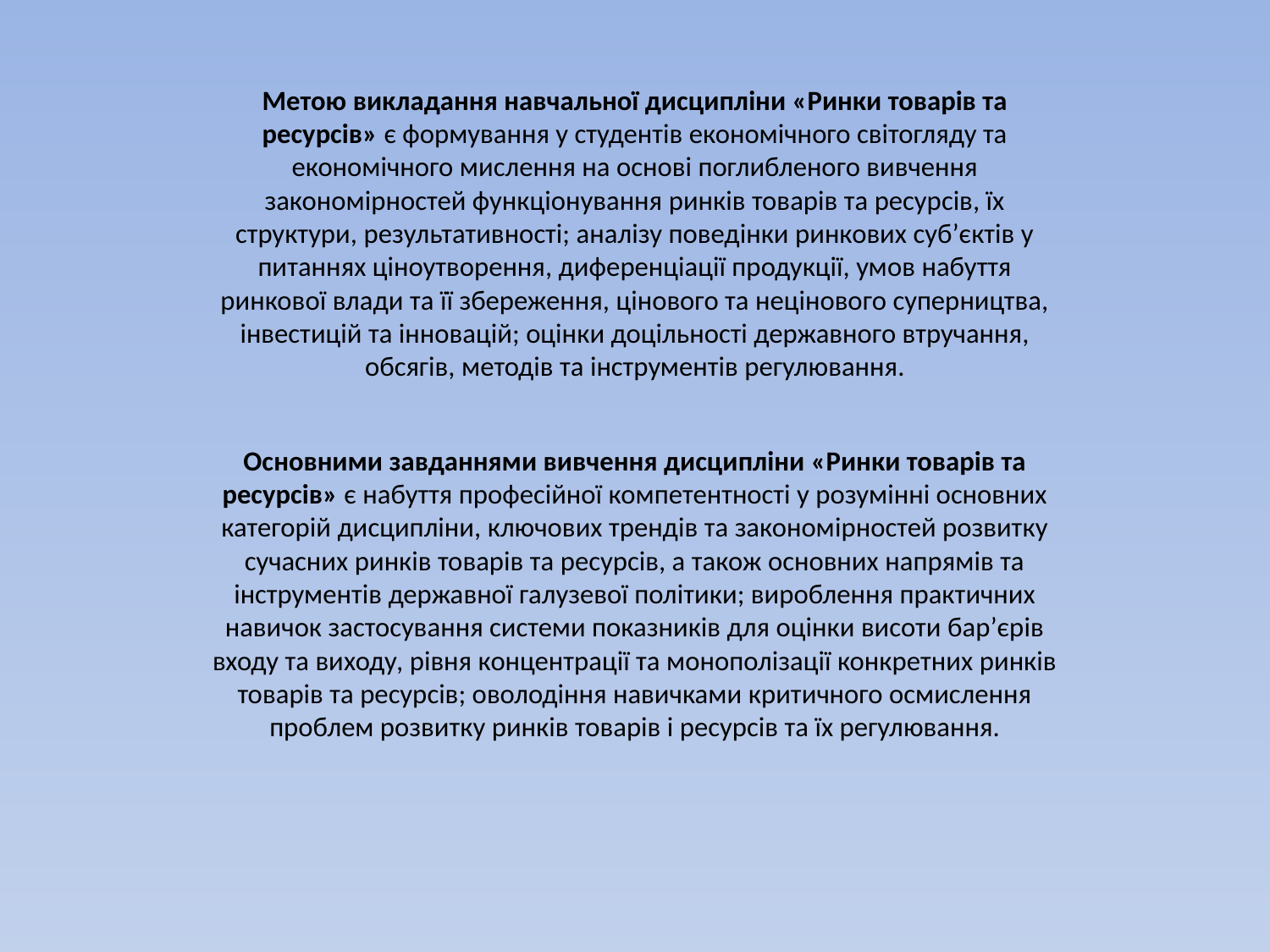

Метою викладання навчальної дисципліни «Ринки товарів та ресурсів» є формування у студентів економічного світогляду та економічного мислення на основі поглибленого вивчення закономірностей функціонування ринків товарів та ресурсів, їх структури, результативності; аналізу поведінки ринкових суб’єктів у питаннях ціноутворення, диференціації продукції, умов набуття ринкової влади та її збереження, цінового та нецінового суперництва, інвестицій та інновацій; оцінки доцільності державного втручання, обсягів, методів та інструментів регулювання.

Основними завданнями вивчення дисципліни «Ринки товарів та ресурсів» є набуття професійної компетентності у розумінні основних категорій дисципліни, ключових трендів та закономірностей розвитку сучасних ринків товарів та ресурсів, а також основних напрямів та інструментів державної галузевої політики; вироблення практичних навичок застосування системи показників для оцінки висоти бар’єрів входу та виходу, рівня концентрації та монополізації конкретних ринків товарів та ресурсів; оволодіння навичками критичного осмислення проблем розвитку ринків товарів і ресурсів та їх регулювання.